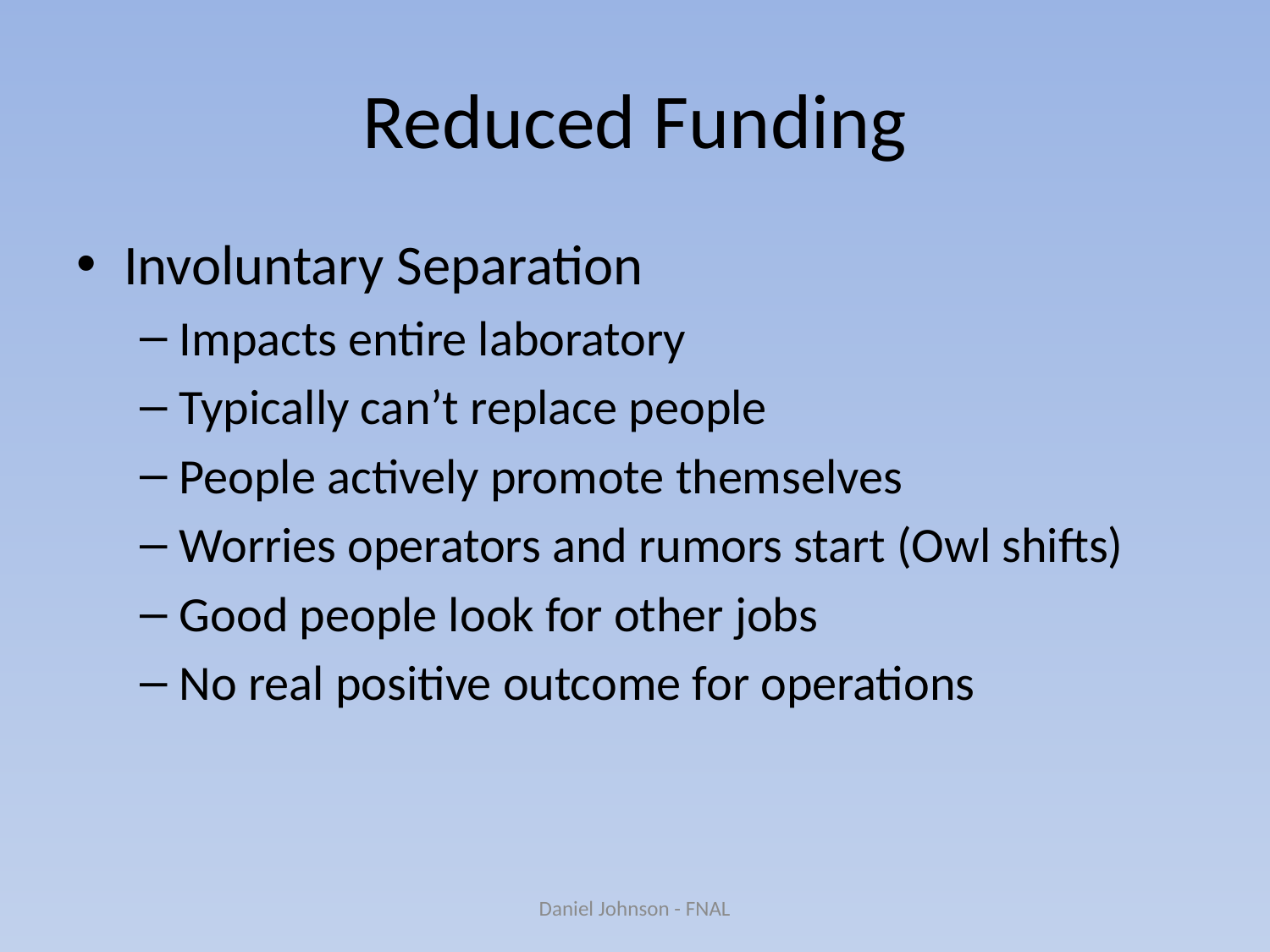

# Reduced Funding
Involuntary Separation
Impacts entire laboratory
Typically can’t replace people
People actively promote themselves
Worries operators and rumors start (Owl shifts)
Good people look for other jobs
No real positive outcome for operations
Daniel Johnson - FNAL